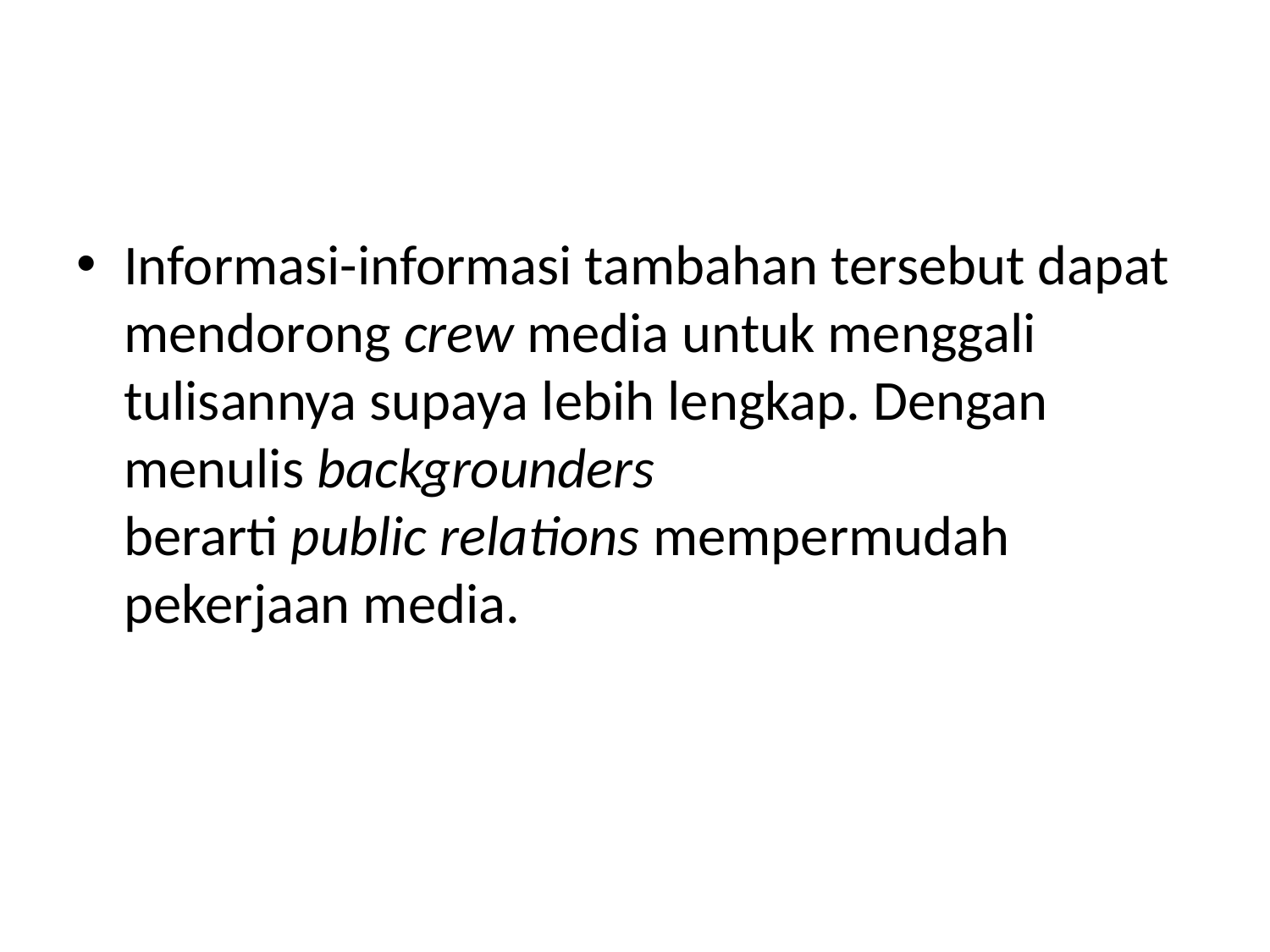

Informasi-informasi tambahan tersebut dapat mendorong crew media untuk menggali tulisannya supaya lebih lengkap. Dengan menulis backgrounders berarti public relations mempermudah pekerjaan media.